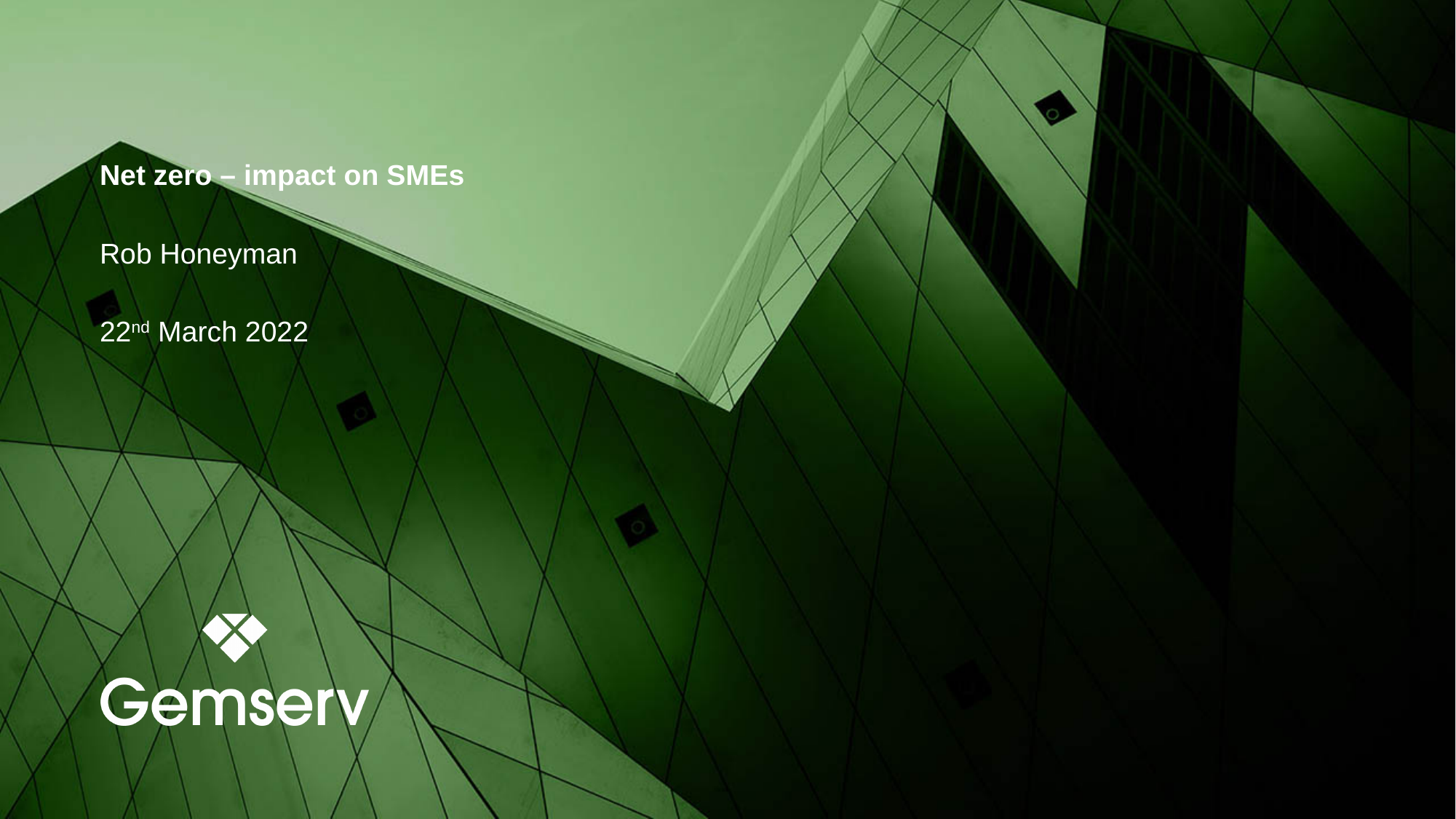

Net zero – impact on SMEs
Rob Honeyman
22nd March 2022